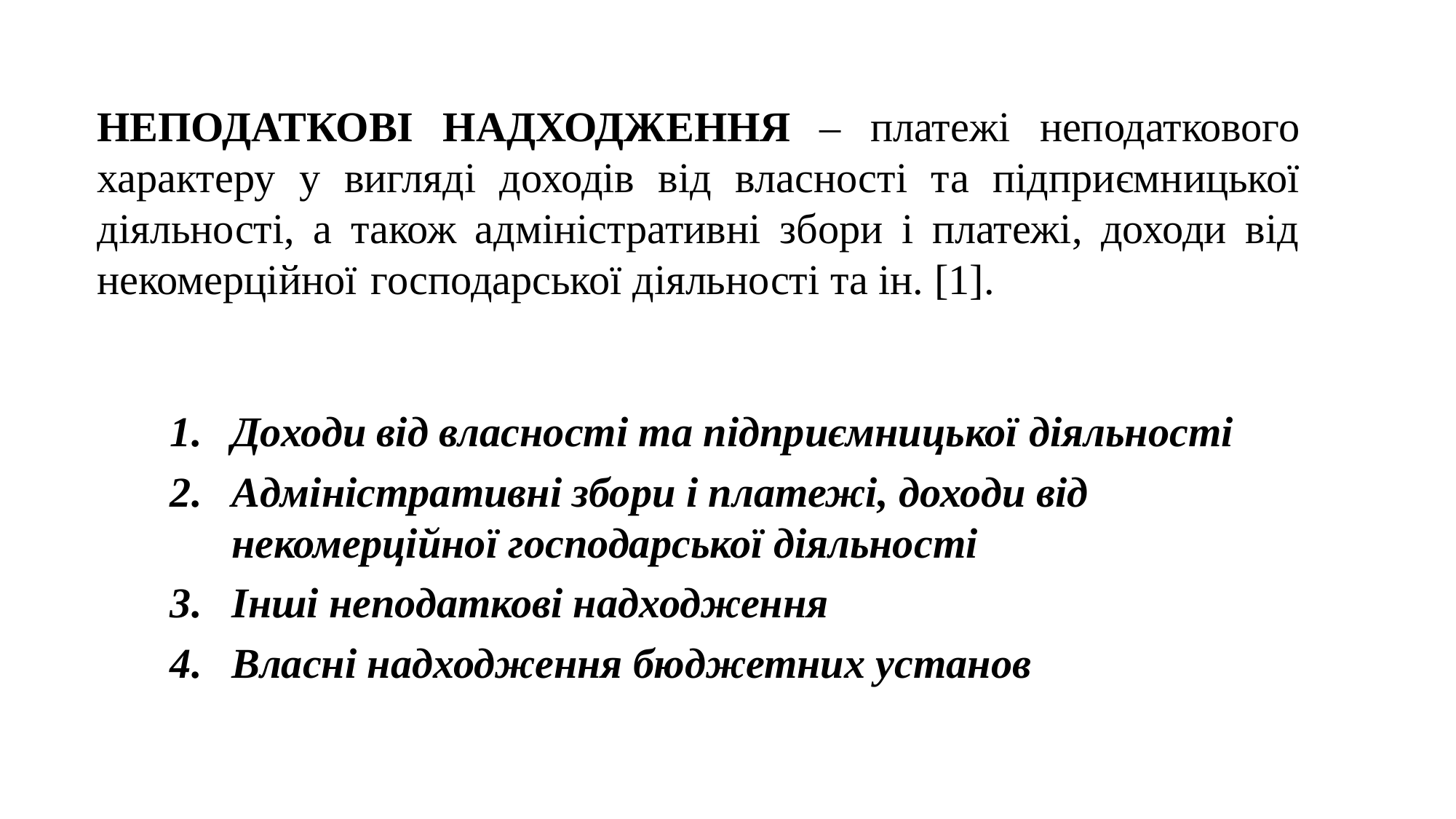

НЕПОДАТКОВІ НАДХОДЖЕННЯ – платежі неподаткового характеру у вигляді доходів від власності та підприємницької діяльності, а також адміністративні збори і платежі, доходи від некомерційної господарської діяльності та ін. [1].
Доходи від власності та підприємницької діяльності
Адміністративні збори і платежі, доходи від некомерційної господарської діяльності
Інші неподаткові надходження
Власні надходження бюджетних установ